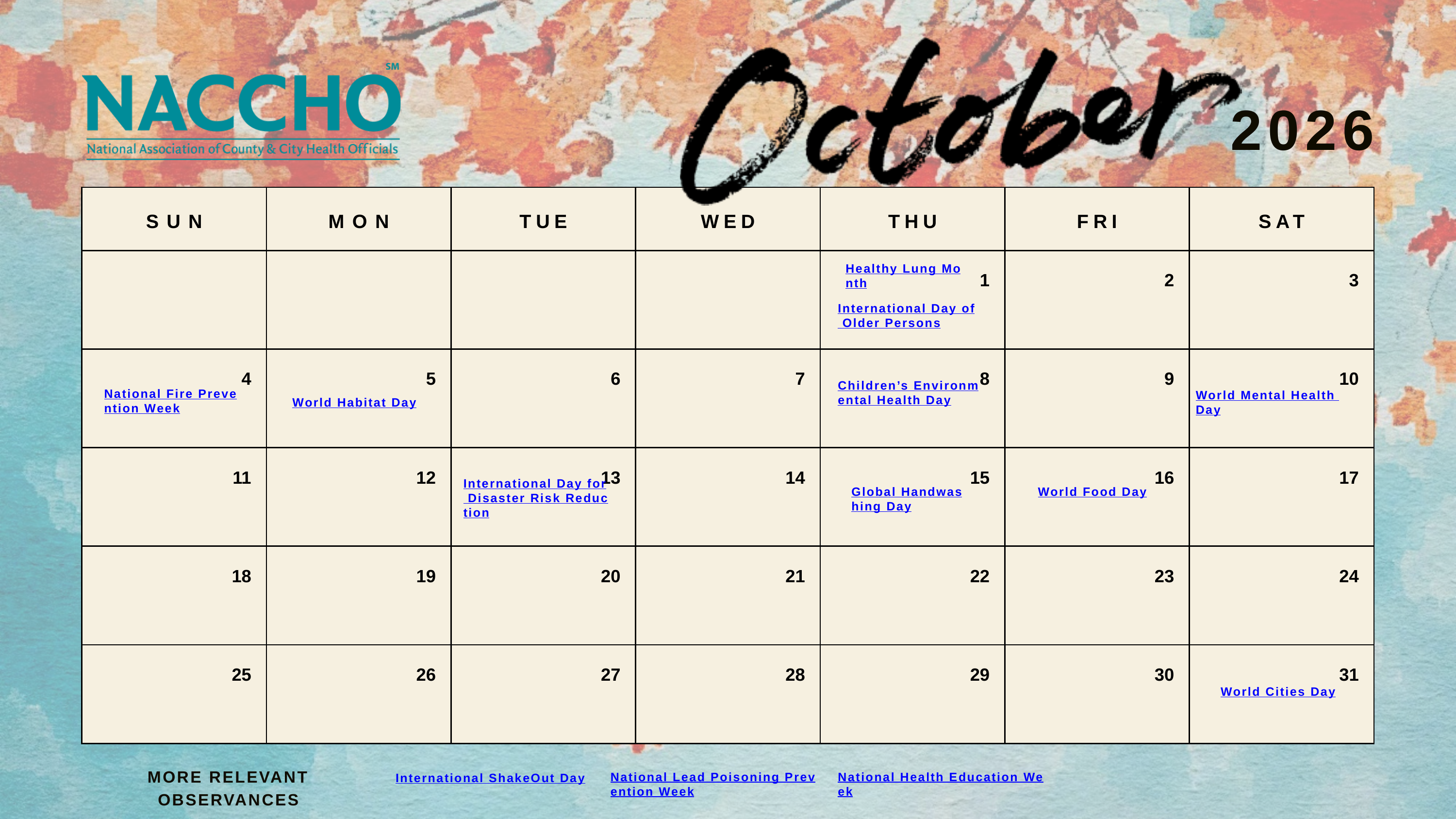

2026
| SUN | MON | TUE | WED | THU | FRI | SAT |
| --- | --- | --- | --- | --- | --- | --- |
|  |  |  |  | 1 | 2 | 3 |
| 4 | 5 | 6 | 7 | 8 | 9 | 10 |
| 11 | 12 | 13 | 14 | 15 | 16 | 17 |
| 18 | 19 | 20 | 21 | 22 | 23 | 24 |
| 25 | 26 | 27 | 28 | 29 | 30 | 31 |
Healthy Lung Month
International Day of Older Persons
Children’s Environmental Health Day
National Fire Prevention Week
World Mental Health Day
World Habitat Day
International Day for Disaster Risk Reduction
Global Handwashing Day
World Food Day
World Cities Day
MORE RELEVANT OBSERVANCES
National Lead Poisoning Prevention Week
National Health Education Week
International ShakeOut Day